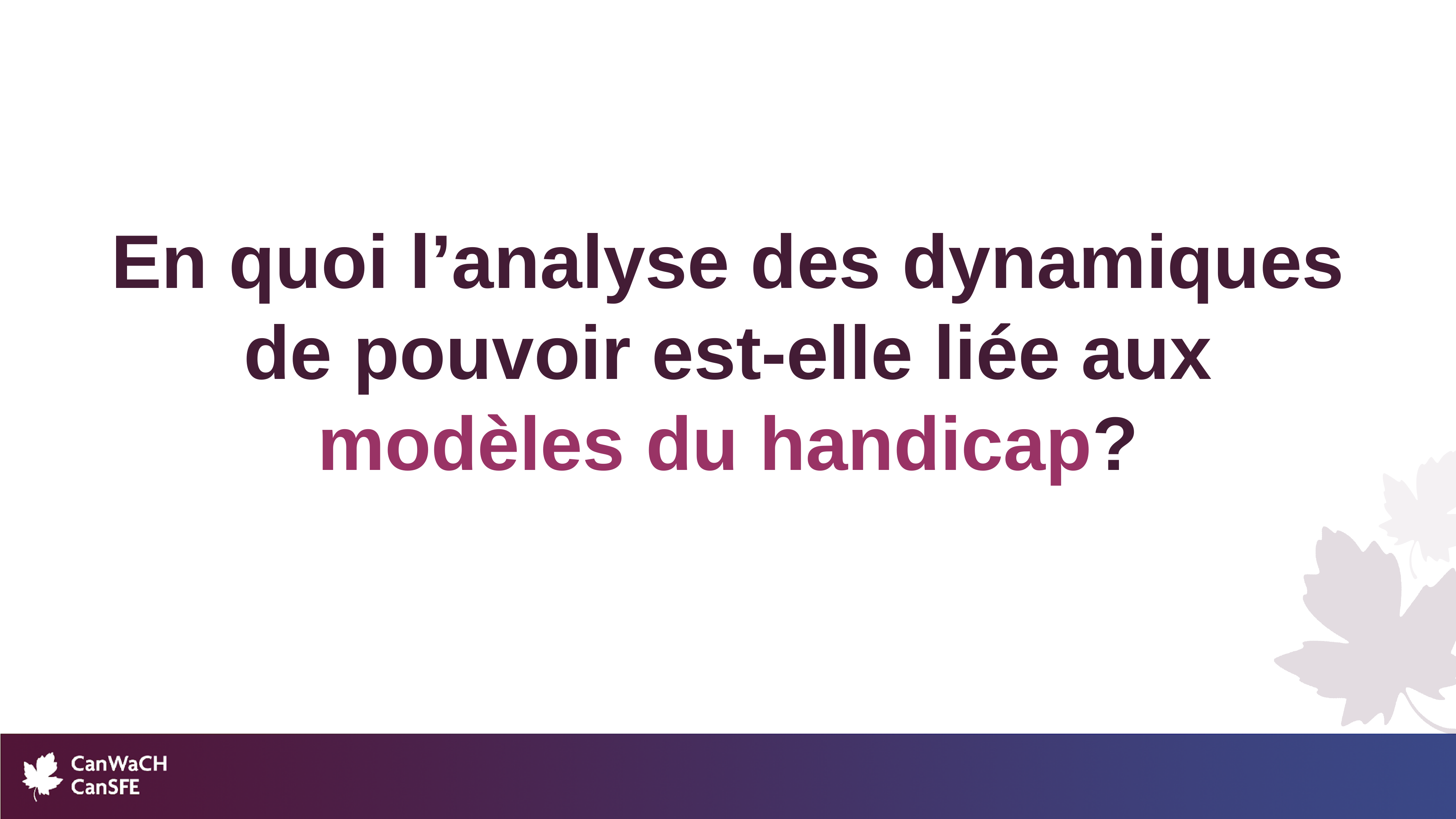

En quoi l’analyse des dynamiques de pouvoir est-elle liée aux modèles du handicap?